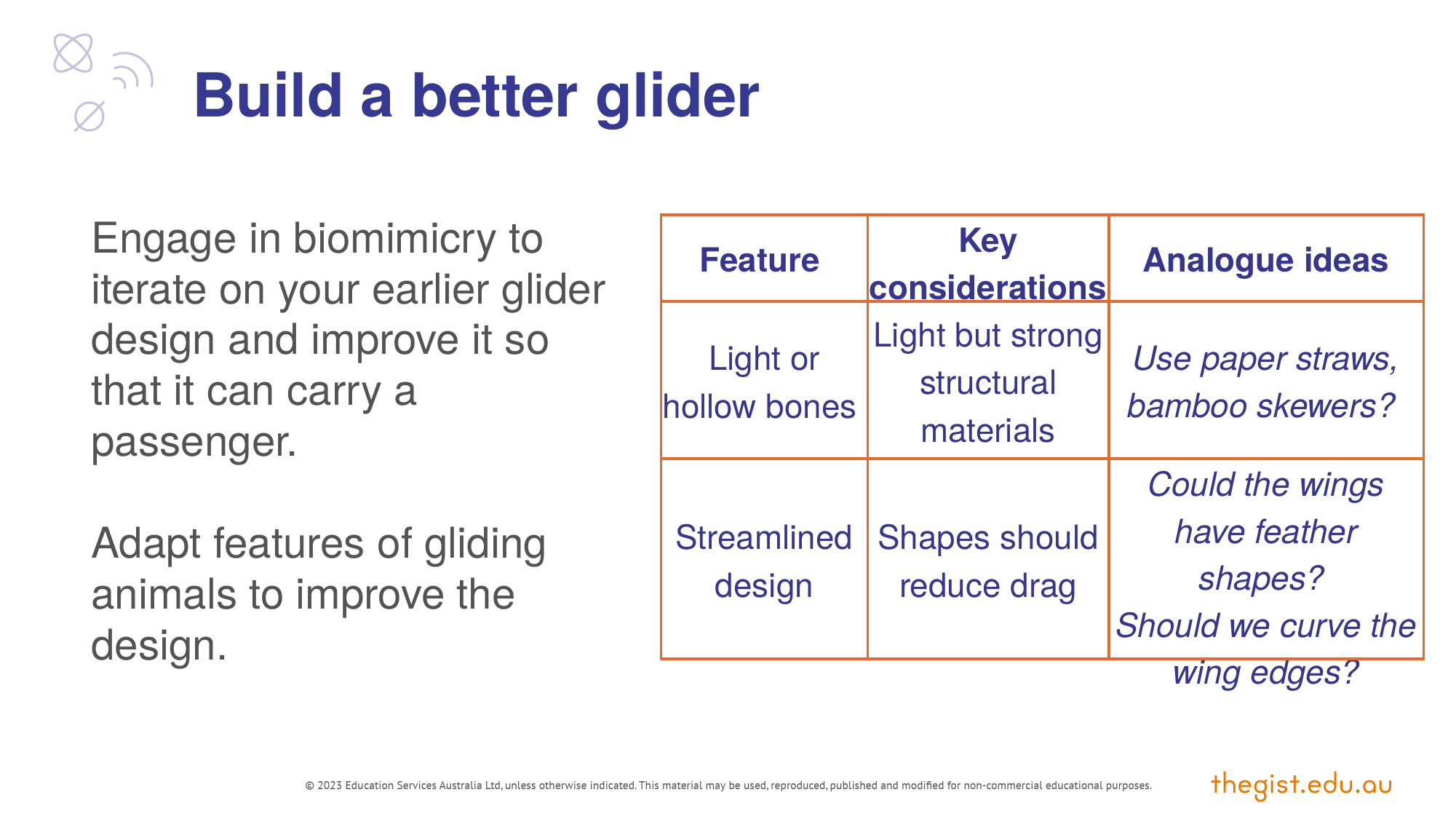

Build a better glider
Engage in biomimicry to iterate on your earlier glider design and improve it so that it can carry a passenger.

Adapt features of gliding animals to improve the design.
| Feature | Key considerations | Analogue ideas |
| --- | --- | --- |
| Light or hollow bones | Light but strong structural materials | Use paper straws, bamboo skewers? |
| Streamlined design | Shapes should reduce drag | Could the wings have feather shapes? Should we curve the wing edges? |